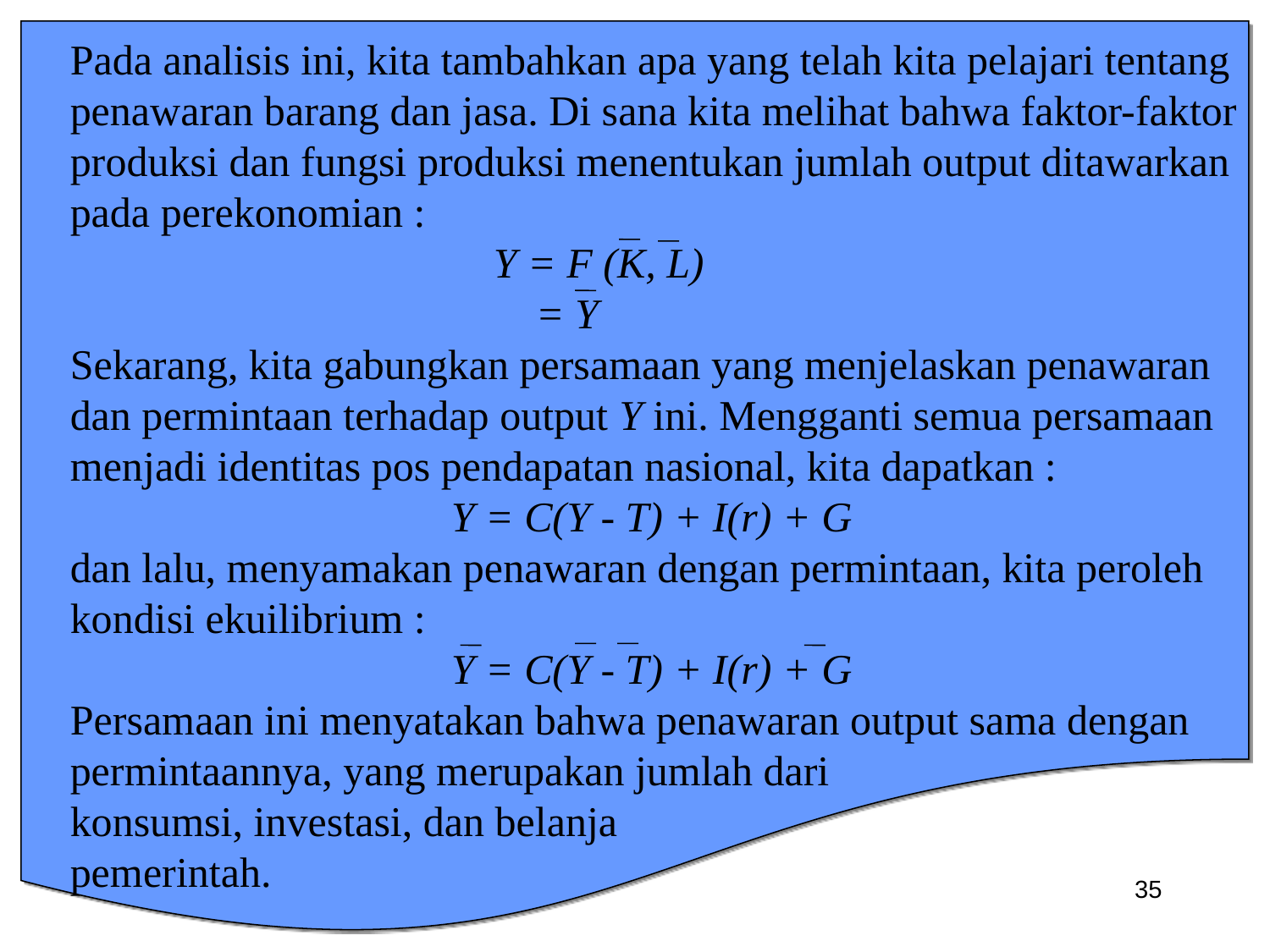

Pada analisis ini, kita tambahkan apa yang telah kita pelajari tentang penawaran barang dan jasa. Di sana kita melihat bahwa faktor-faktor  produksi dan fungsi produksi menentukan jumlah output ditawarkan pada perekonomian :
			    Y = F (K, L)
			        = Y
Sekarang, kita gabungkan persamaan yang menjelaskan penawaran dan permintaan terhadap output Y ini. Mengganti semua persamaan menjadi identitas pos pendapatan nasional, kita dapatkan :
			Y = C(Y - T) + I(r) + G
dan lalu, menyamakan penawaran dengan permintaan, kita peroleh kondisi ekuilibrium :
			Y = C(Y - T) + I(r) + G
Persamaan ini menyatakan bahwa penawaran output sama dengan permintaannya, yang merupakan jumlah dari
konsumsi, investasi, dan belanja
pemerintah.